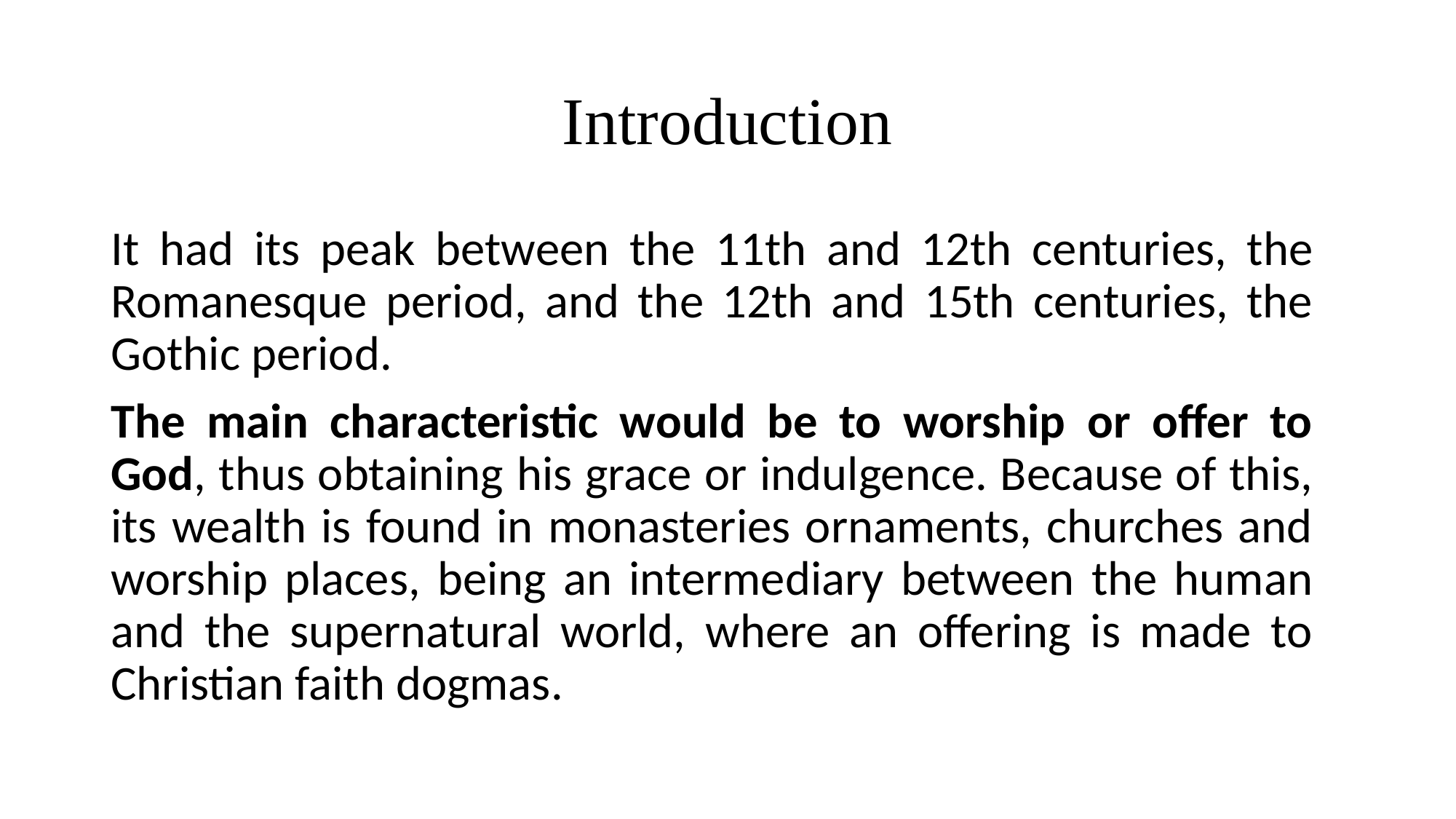

# Introduction
It had its peak between the 11th and 12th centuries, the Romanesque period, and the 12th and 15th centuries, the Gothic period.
The main characteristic would be to worship or offer to God, thus obtaining his grace or indulgence. Because of this, its wealth is found in monasteries ornaments, churches and worship places, being an intermediary between the human and the supernatural world, where an offering is made to Christian faith dogmas.